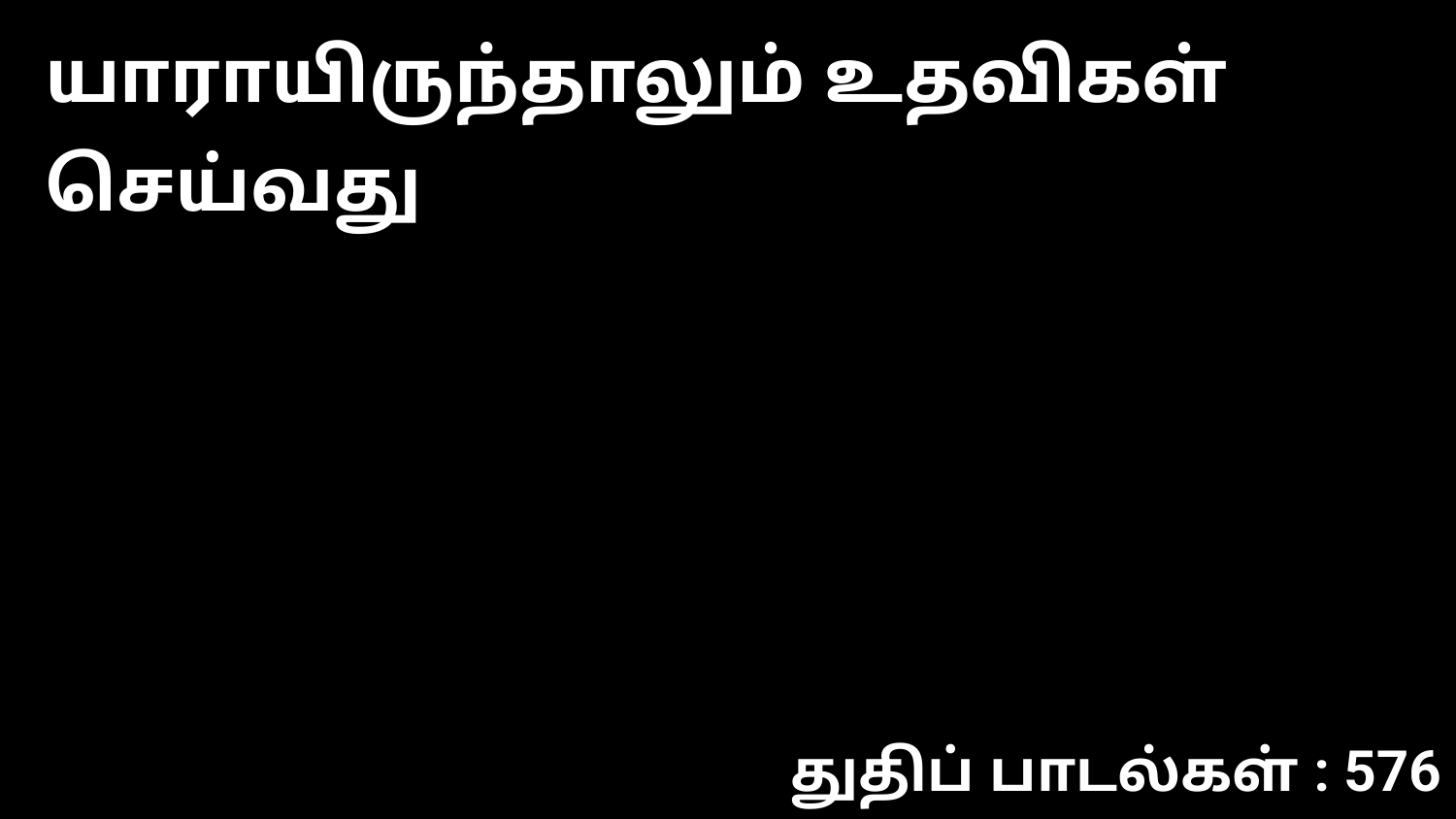

யாராயிருந்தாலும் உதவிகள் செய்வது
துதிப் பாடல்கள் : 576